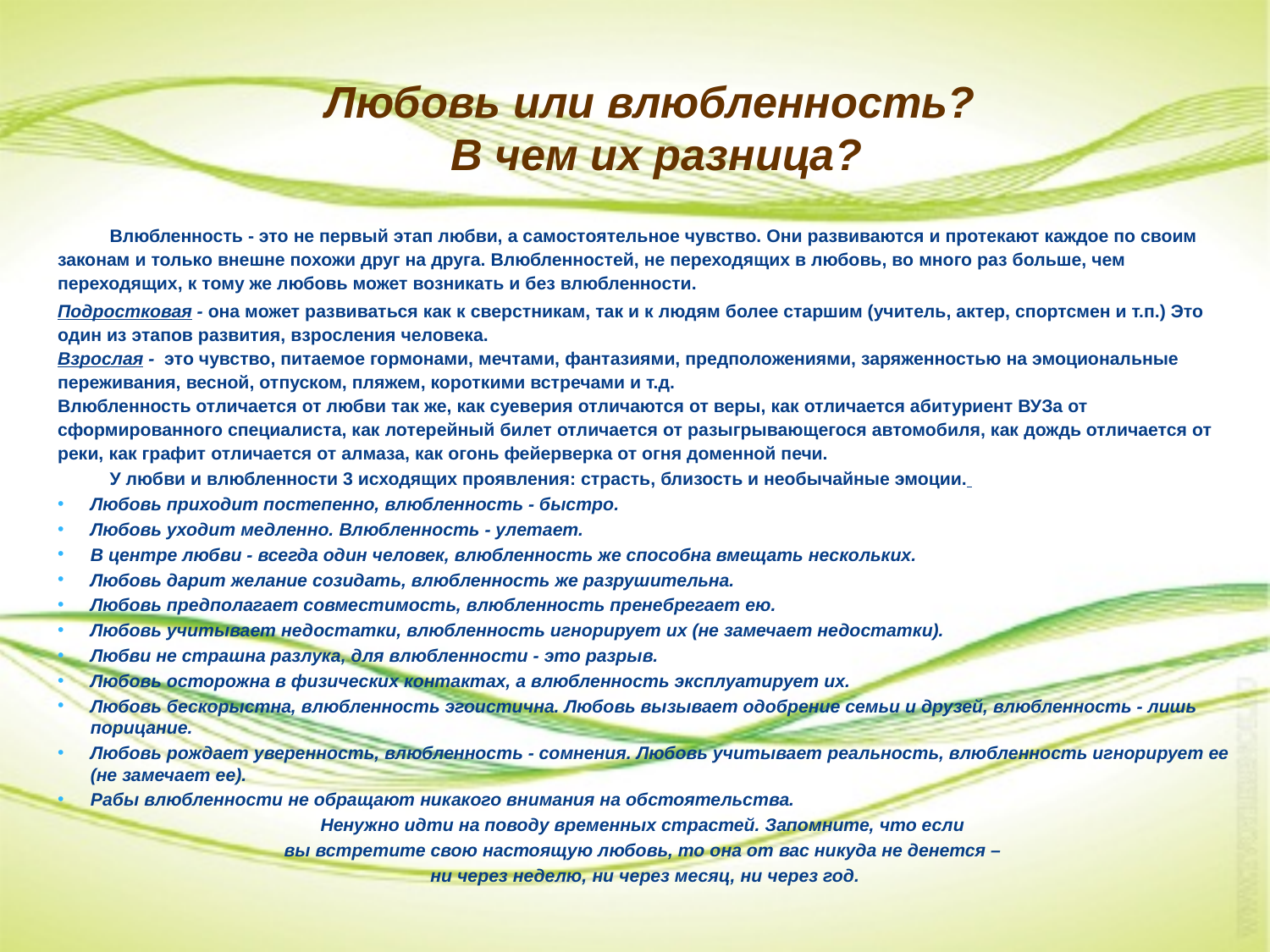

# Любовь или влюбленность? В чем их разница?
	Влюбленность - это не первый этап любви, а самостоятельное чувство. Они развиваются и протекают каждое по своим законам и только внешне похожи друг на друга. Влюбленностей, не переходящих в любовь, во много раз больше, чем переходящих, к тому же любовь может возникать и без влюбленности.
Подростковая - она может развиваться как к сверстникам, так и к людям более старшим (учитель, актер, спортсмен и т.п.) Это один из этапов развития, взросления человека.
Взрослая -  это чувство, питаемое гормонами, мечтами, фантазиями, предположениями, заряженностью на эмоциональные переживания, весной, отпуском, пляжем, короткими встречами и т.д.
Влюбленность отличается от любви так же, как суеверия отличаются от веры, как отличается абитуриент ВУЗа от сформированного специалиста, как лотерейный билет отличается от разыгрывающегося автомобиля, как дождь отличается от реки, как графит отличается от алмаза, как огонь фейерверка от огня доменной печи.
	У любви и влюбленности 3 исходящих проявления: страсть, близость и необычайные эмоции.
Любовь приходит постепенно, влюбленность - быстро.
Любовь уходит медленно. Влюбленность - улетает.
В центре любви - всегда один человек, влюбленность же способна вмещать нескольких.
Любовь дарит желание созидать, влюбленность же разрушительна.
Любовь предполагает совместимость, влюбленность пренебрегает ею.
Любовь учитывает недостатки, влюбленность игнорирует их (не замечает недостатки).
Любви не страшна разлука, для влюбленности - это разрыв.
Любовь осторожна в физических контактах, а влюбленность эксплуатирует их.
Любовь бескорыстна, влюбленность эгоистична. Любовь вызывает одобрение семьи и друзей, влюбленность - лишь порицание.
Любовь рождает уверенность, влюбленность - сомнения. Любовь учитывает реальность, влюбленность игнорирует ее (не замечает ее).
Рабы влюбленности не обращают никакого внимания на обстоятельства.
Ненужно идти на поводу временных страстей. Запомните, что если
вы встретите свою настоящую любовь, то она от вас никуда не денется –
ни через неделю, ни через месяц, ни через год.